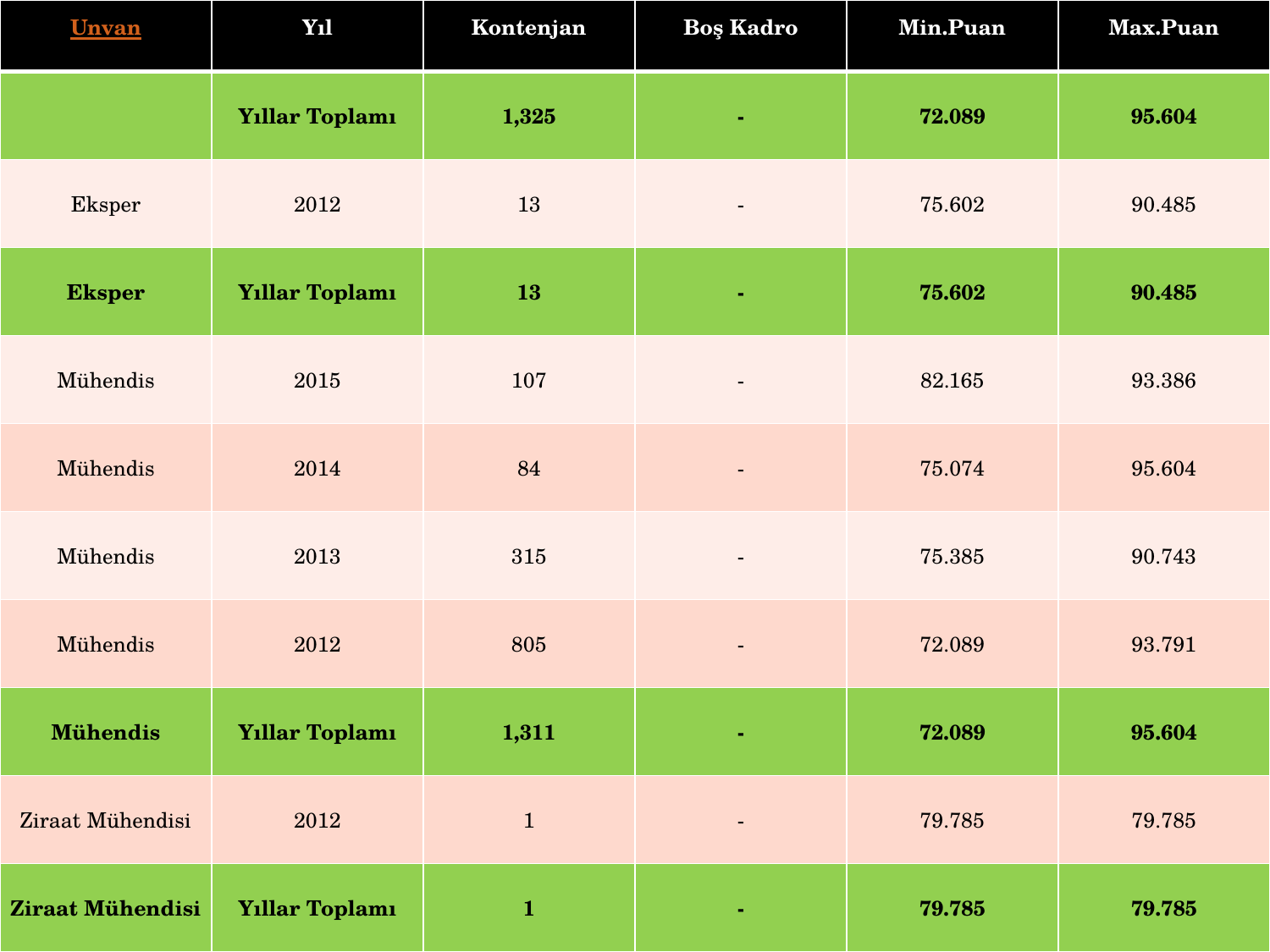

| Unvan | Yıl | Kontenjan | Boş Kadro | Min.Puan | Max.Puan |
| --- | --- | --- | --- | --- | --- |
|  | Yıllar Toplamı | 1,325 | - | 72.089 | 95.604 |
| Eksper | 2012 | 13 | - | 75.602 | 90.485 |
| Eksper | Yıllar Toplamı | 13 | - | 75.602 | 90.485 |
| Mühendis | 2015 | 107 | - | 82.165 | 93.386 |
| Mühendis | 2014 | 84 | - | 75.074 | 95.604 |
| Mühendis | 2013 | 315 | - | 75.385 | 90.743 |
| Mühendis | 2012 | 805 | - | 72.089 | 93.791 |
| Mühendis | Yıllar Toplamı | 1,311 | - | 72.089 | 95.604 |
| Ziraat Mühendisi | 2012 | 1 | - | 79.785 | 79.785 |
| Ziraat Mühendisi | Yıllar Toplamı | 1 | - | 79.785 | 79.785 |